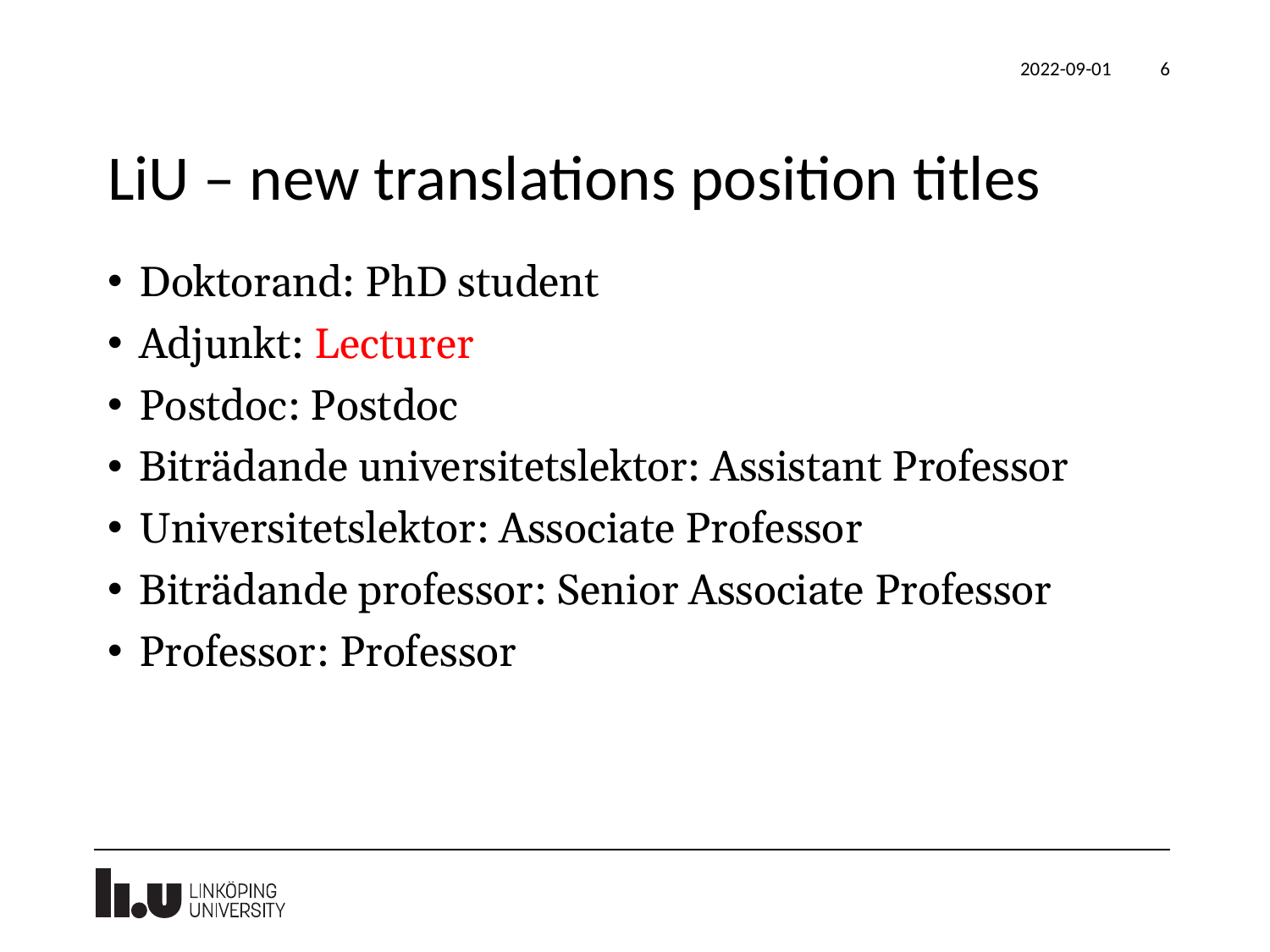

2022-09-01
6
# LiU – new translations position titles
Doktorand: PhD student
Adjunkt: Lecturer
Postdoc: Postdoc
Biträdande universitetslektor: Assistant Professor
Universitetslektor: Associate Professor
Biträdande professor: Senior Associate Professor
Professor: Professor